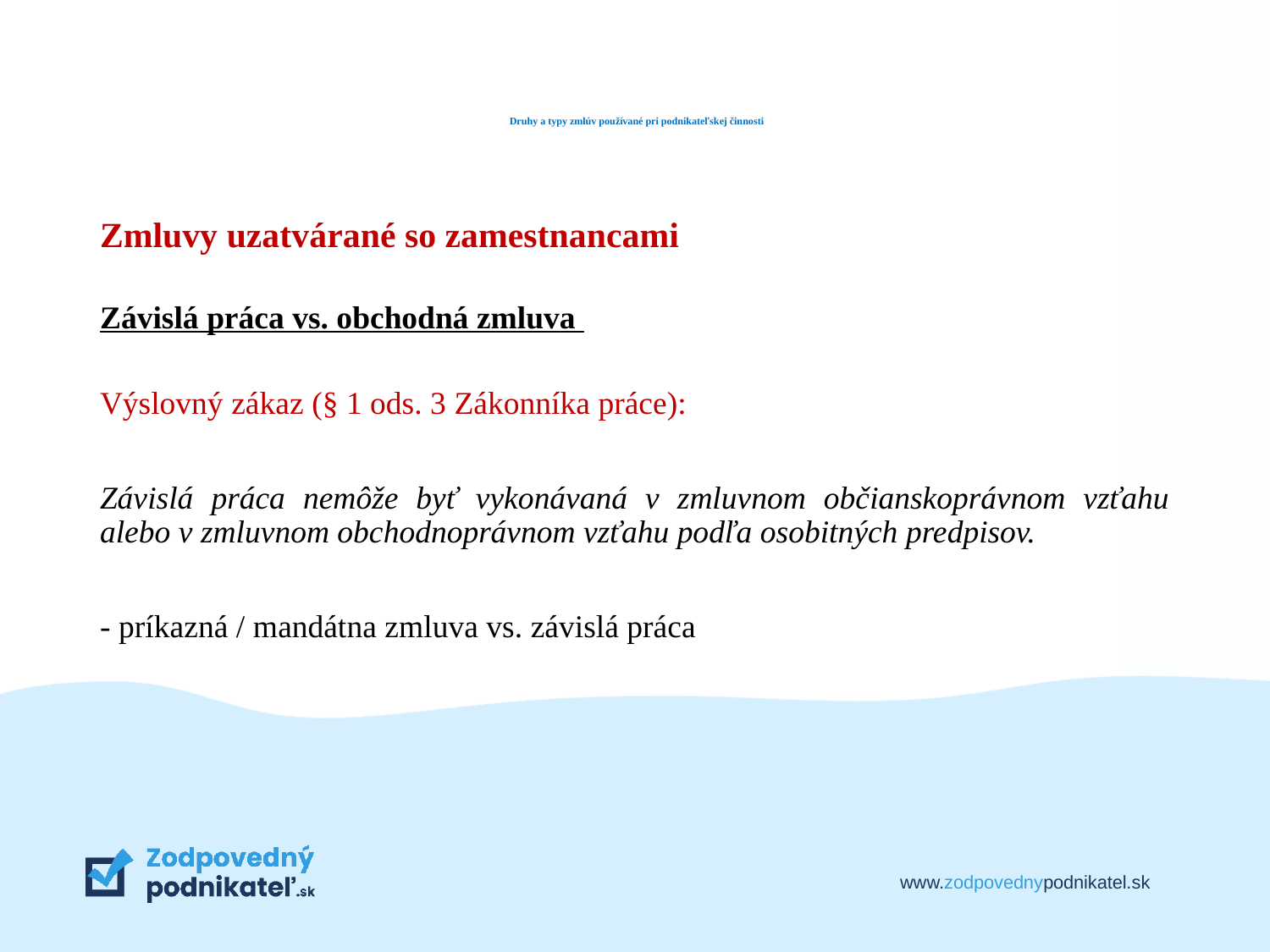

# Druhy a typy zmlúv používané pri podnikateľskej činnosti
Zmluvy uzatvárané so zamestnancami

Závislá práca vs. obchodná zmluva

Výslovný zákaz (§ 1 ods. 3 Zákonníka práce):

Závislá práca nemôže byť vykonávaná v zmluvnom občianskoprávnom vzťahu alebo v zmluvnom obchodnoprávnom vzťahu podľa osobitných predpisov.

- príkazná / mandátna zmluva vs. závislá práca